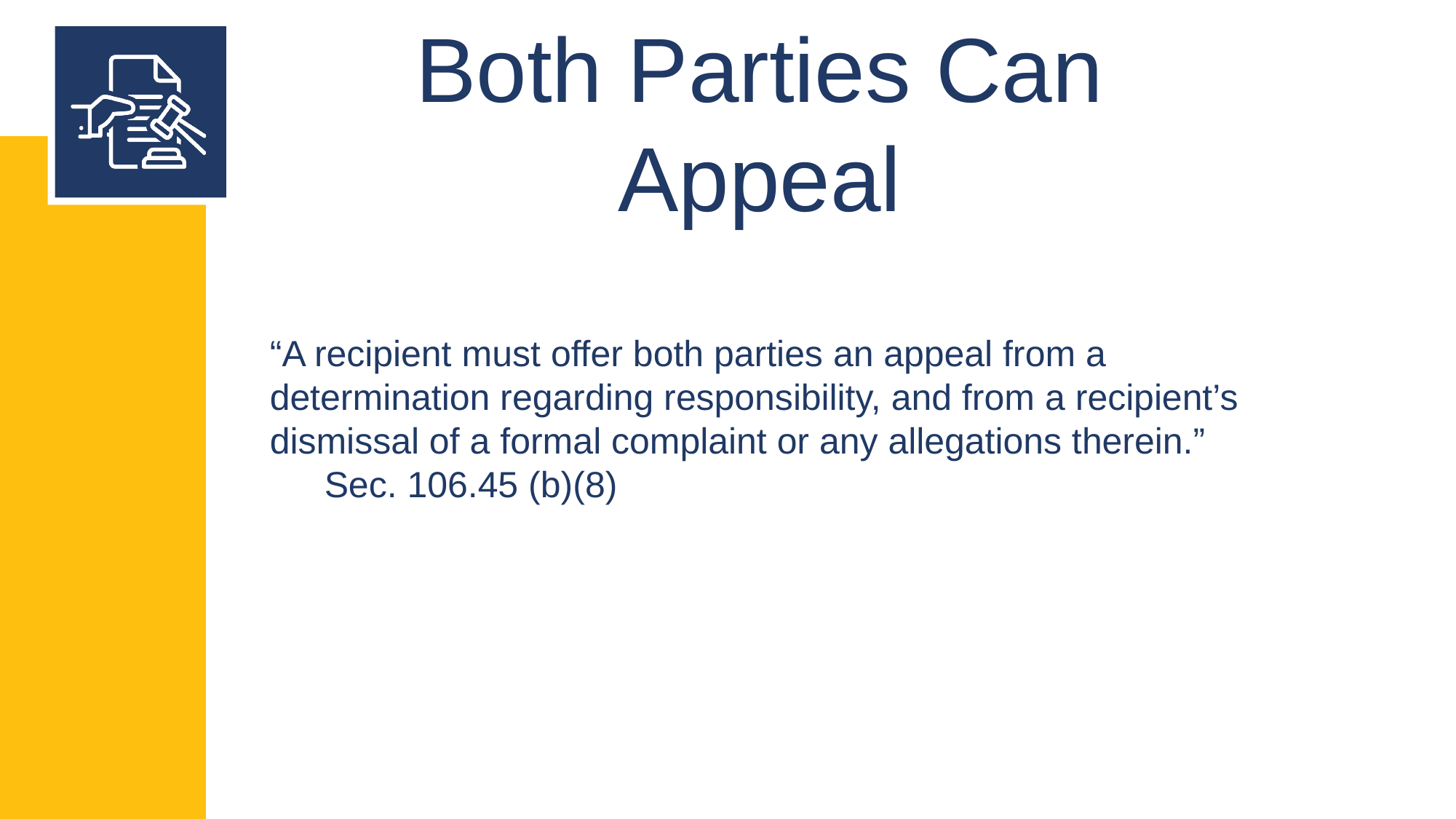

Both Parties Can Appeal

“A recipient must offer both parties an appeal from a determination regarding responsibility, and from a recipient’s dismissal of a formal complaint or any allegations therein.”
Sec. 106.45 (b)(8)